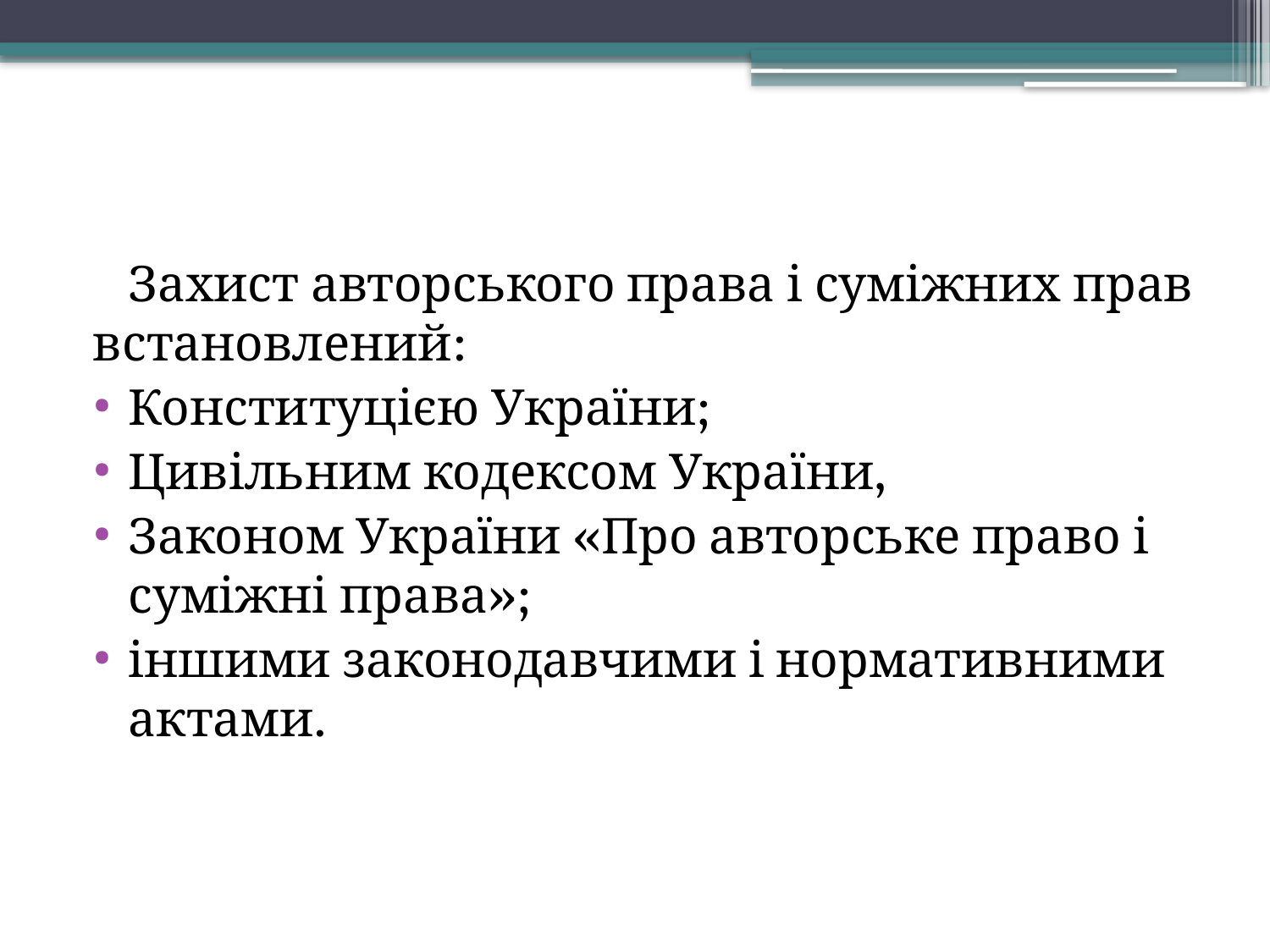

Захист авторського права і суміжних прав встановлений:
Конституцією України;
Цивільним кодексом України,
Законом України «Про авторське право і суміжні права»;
іншими законодавчими і нормативними актами.